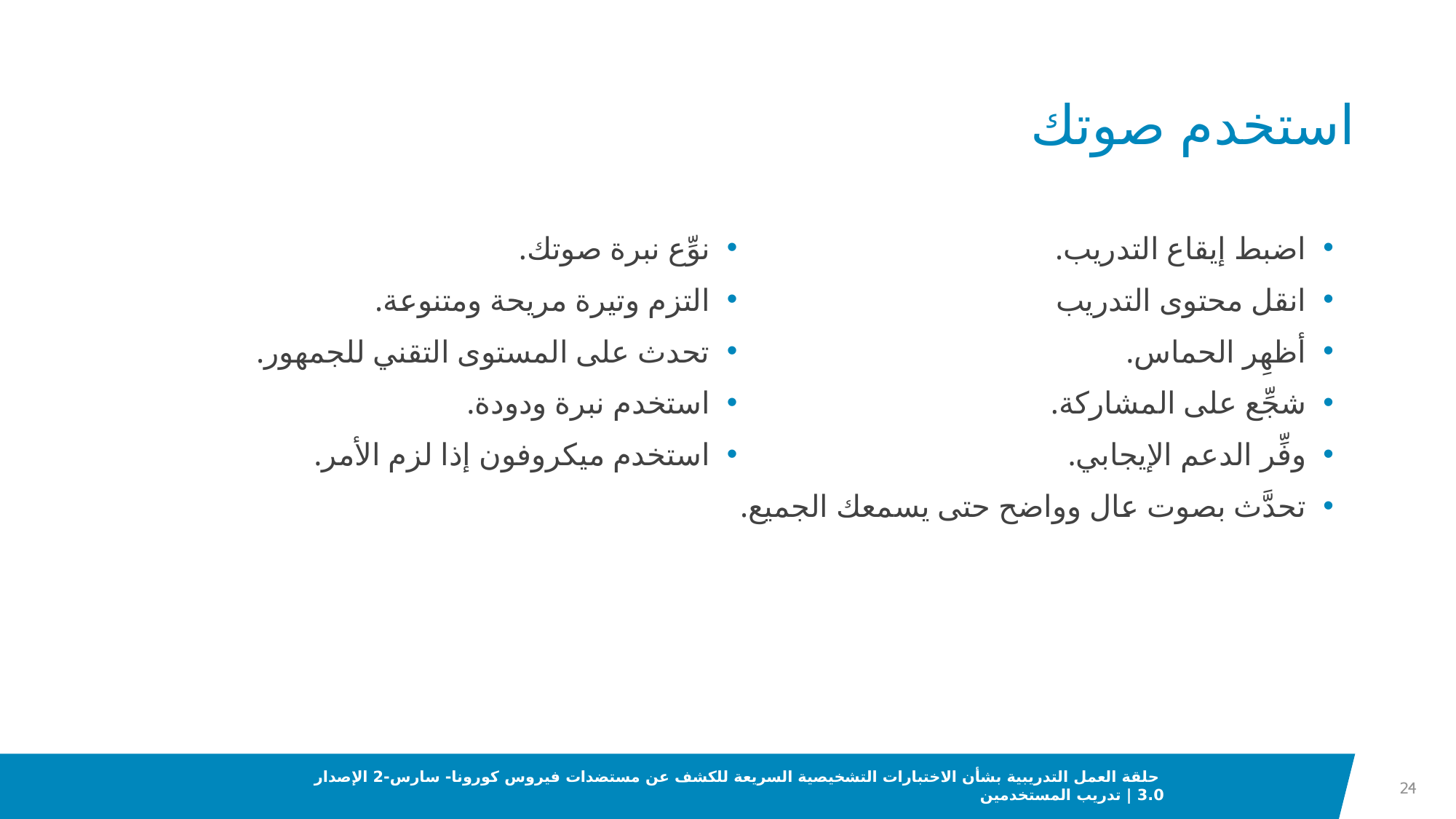

# استخدم صوتك
نوِّع نبرة صوتك.
التزم وتيرة مريحة ومتنوعة.
تحدث على المستوى التقني للجمهور.
استخدم نبرة ودودة.
استخدم ميكروفون إذا لزم الأمر.

اضبط إيقاع التدريب.
انقل محتوى التدريب
أظهِر الحماس.
شجِّع على المشاركة.
وفِّر الدعم الإيجابي.
تحدَّث بصوت عال وواضح حتى يسمعك الجميع.

24
 حلقة العمل التدريبية بشأن الاختبارات التشخيصية السريعة للكشف عن مستضدات فيروس كورونا- سارس-2 الإصدار 3.0 | تدريب المستخدمين